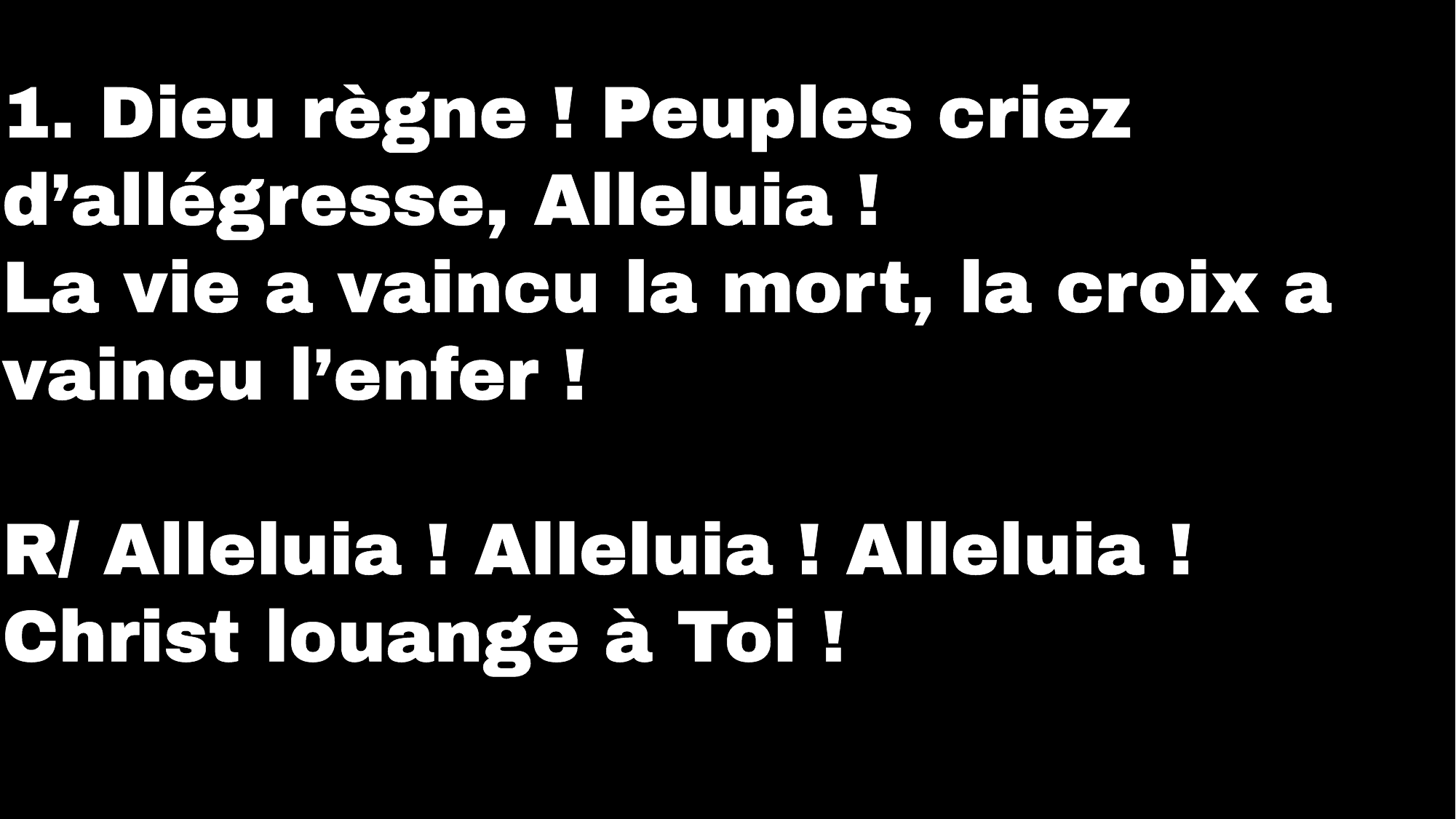

1. Dieu règne ! Peuples criez d’allégresse, Alleluia !
La vie a vaincu la mort, la croix a vaincu l’enfer !

R/ Alleluia ! Alleluia ! Alleluia ! Christ louange à Toi !